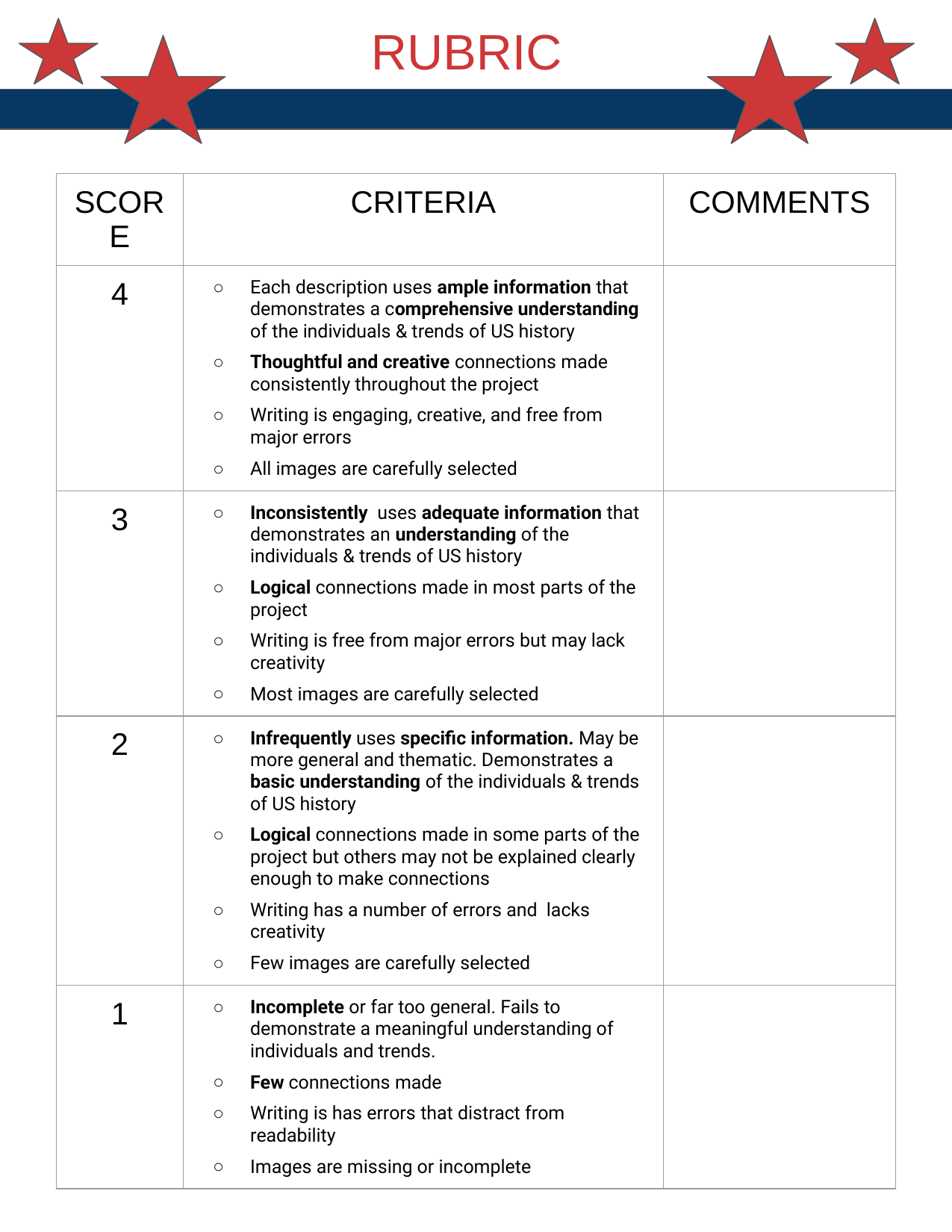

RUBRIC

| SCORE | CRITERIA | COMMENTS |
| --- | --- | --- |
| 4 | Each description uses ample information that demonstrates a comprehensive understanding of the individuals & trends of US history Thoughtful and creative connections made consistently throughout the project Writing is engaging, creative, and free from major errors All images are carefully selected |  |
| 3 | Inconsistently uses adequate information that demonstrates an understanding of the individuals & trends of US history Logical connections made in most parts of the project Writing is free from major errors but may lack creativity Most images are carefully selected |  |
| 2 | Infrequently uses specific information. May be more general and thematic. Demonstrates a basic understanding of the individuals & trends of US history Logical connections made in some parts of the project but others may not be explained clearly enough to make connections Writing has a number of errors and lacks creativity Few images are carefully selected |  |
| 1 | Incomplete or far too general. Fails to demonstrate a meaningful understanding of individuals and trends. Few connections made Writing is has errors that distract from readability Images are missing or incomplete |  |